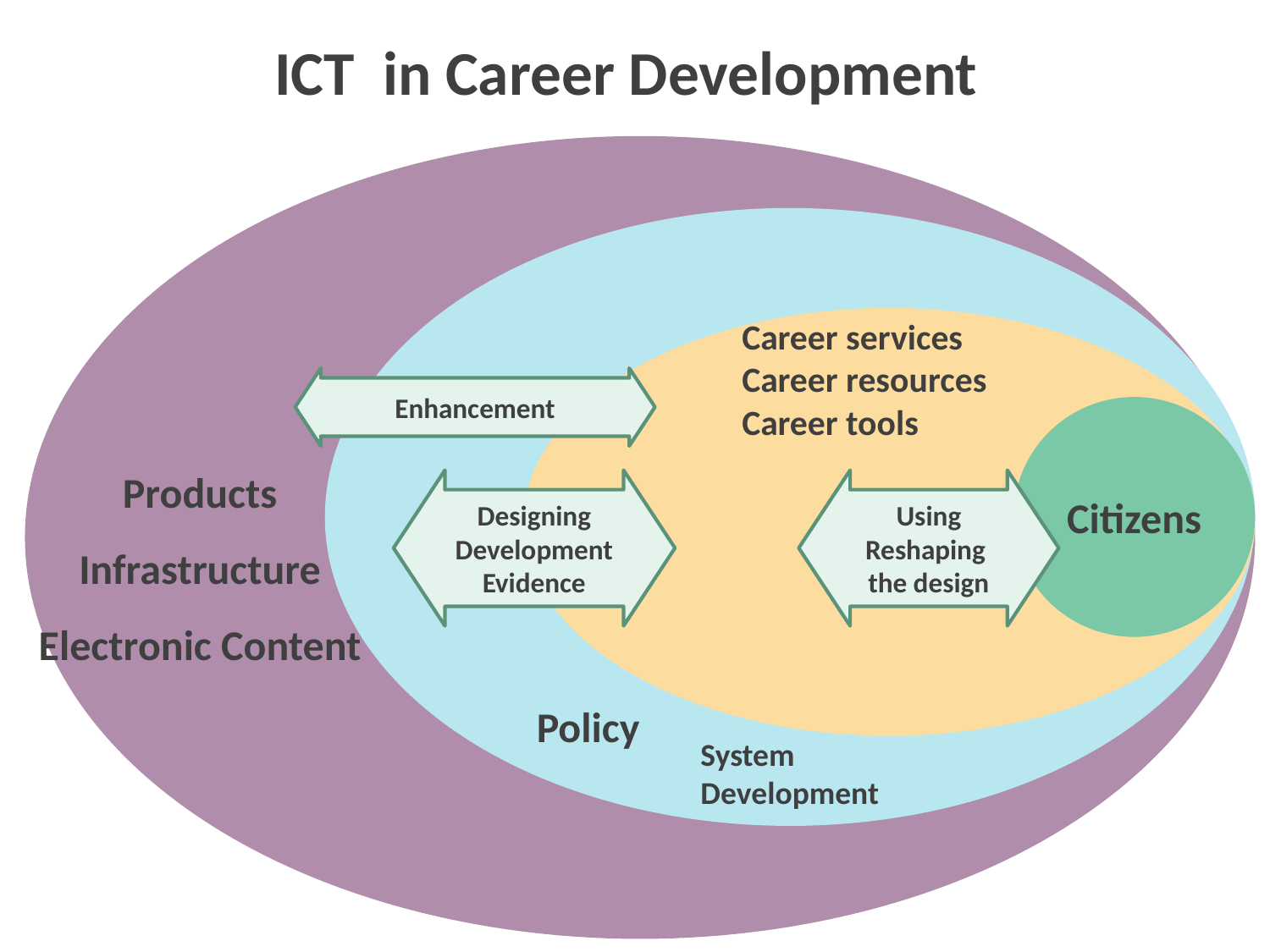

# ICT  in Career Development

Career services
Career resources
Career tools
Enhancement
Citizens
Products
Infrastructure
Electronic Content

Designing
Development
Evidence
Using
Reshaping
the design
Policy
System
Development